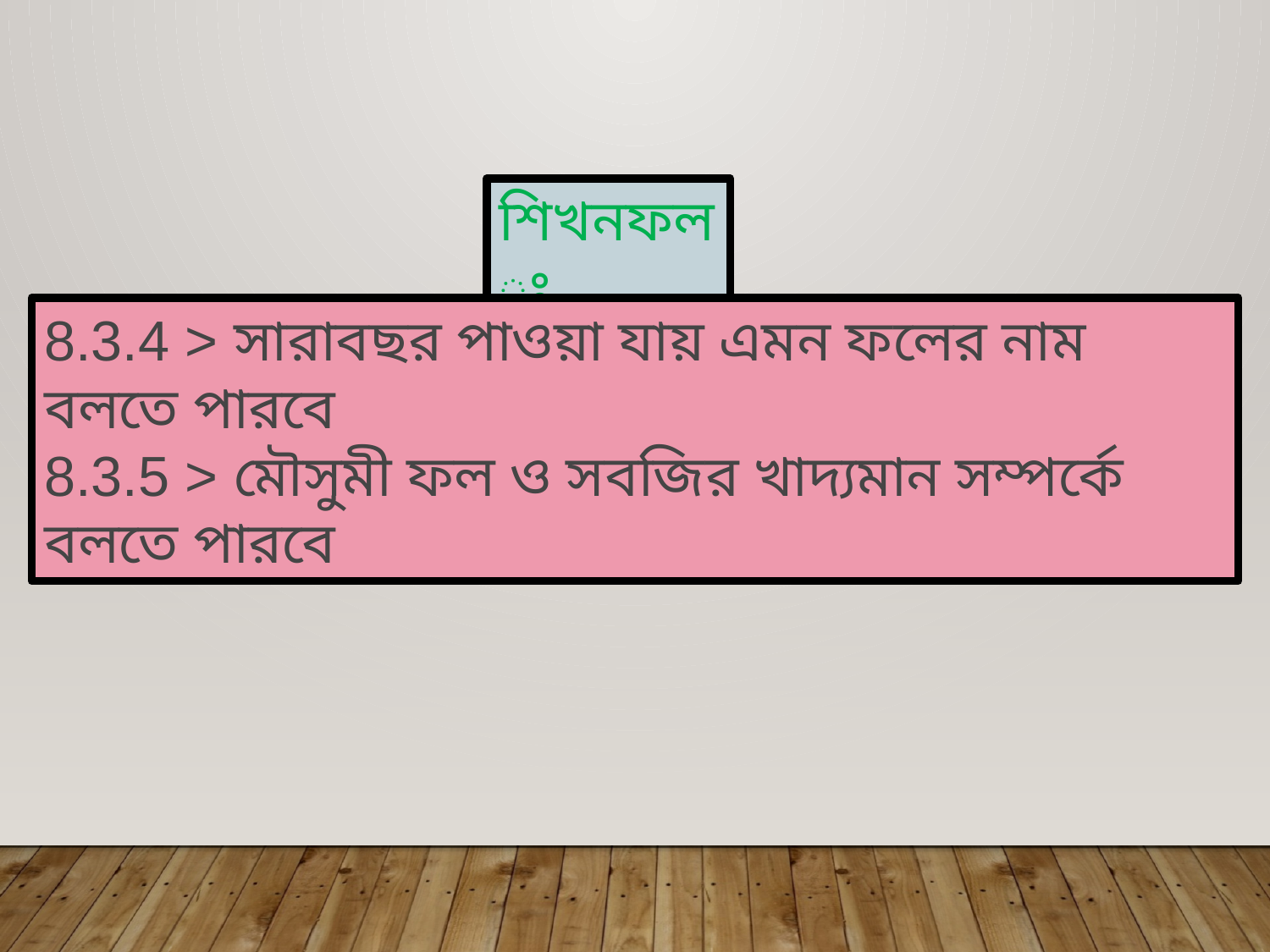

শিখনফলঃ
8.3.4 > সারাবছর পাওয়া যায় এমন ফলের নাম বলতে পারবে
8.3.5 > মৌসুমী ফল ও সবজির খাদ্যমান সম্পর্কে বলতে পারবে